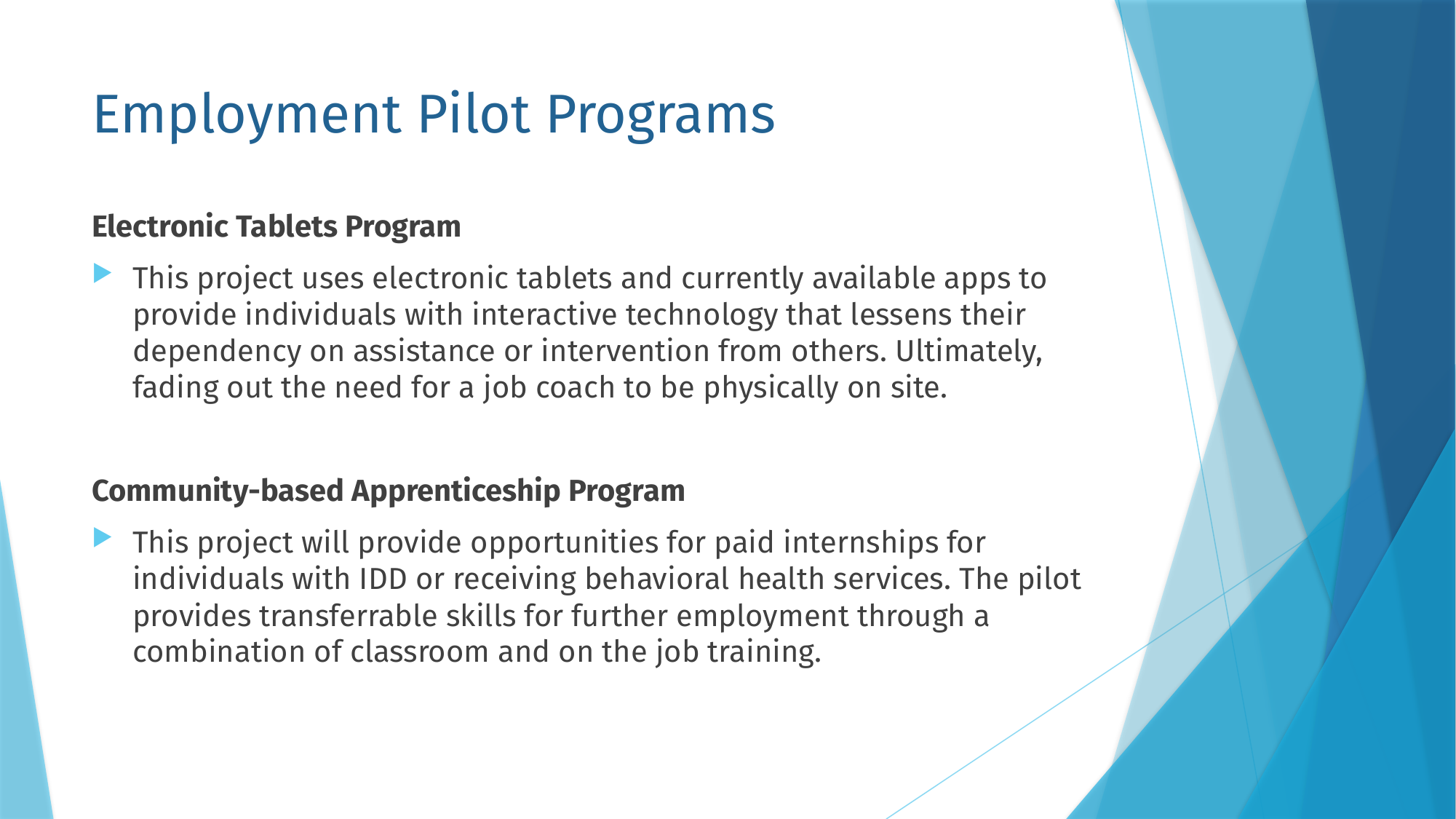

# Employment Pilot Programs
Electronic Tablets Program
This project uses electronic tablets and currently available apps to provide individuals with interactive technology that lessens their dependency on assistance or intervention from others. Ultimately, fading out the need for a job coach to be physically on site.

Community-based Apprenticeship Program
This project will provide opportunities for paid internships for individuals with IDD or receiving behavioral health services. The pilot provides transferrable skills for further employment through a combination of classroom and on the job training.